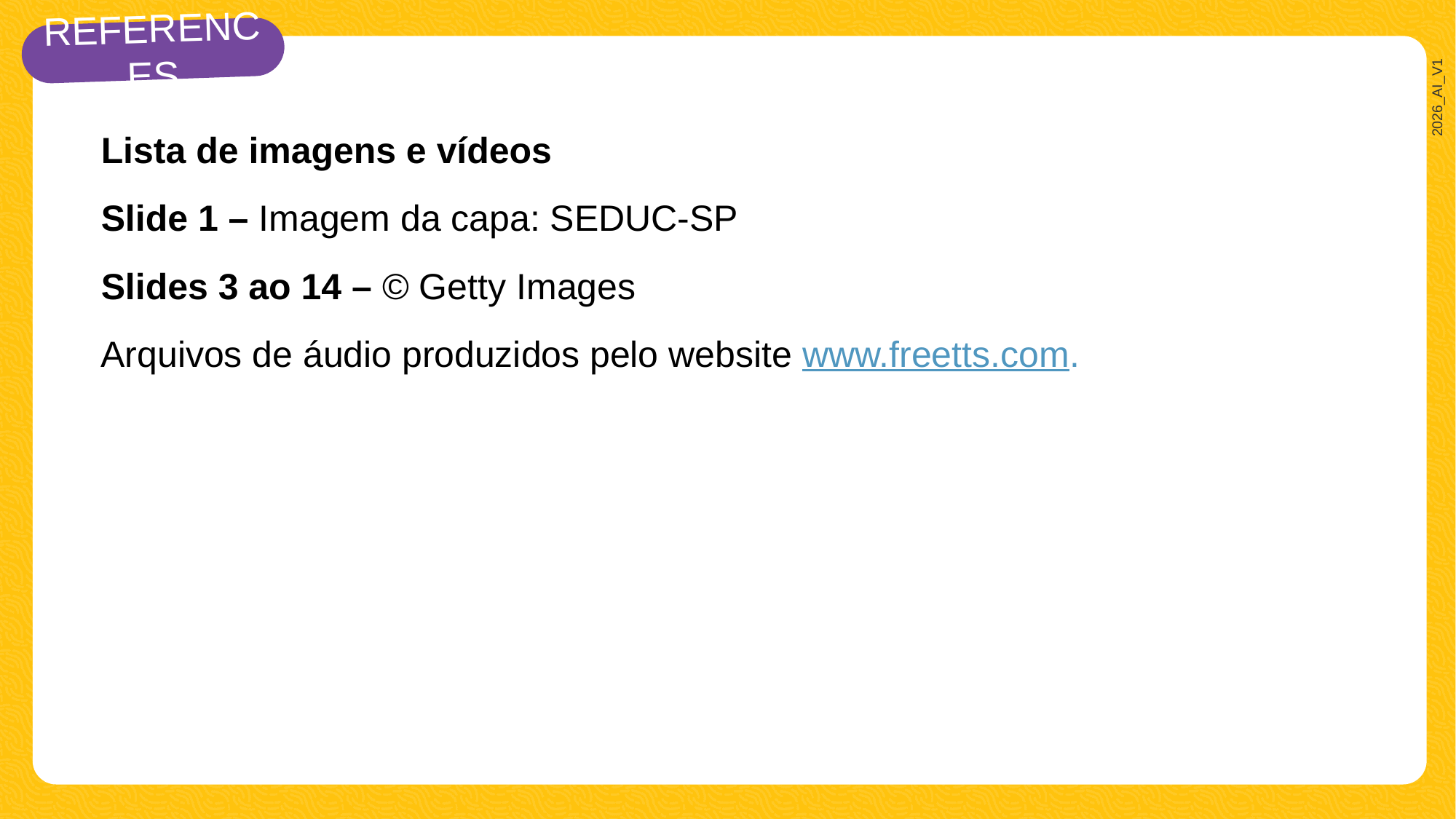

Lista de imagens e vídeos
Slide 1 – Imagem da capa: SEDUC-SP
Slides 3 ao 14 – © Getty Images
Arquivos de áudio produzidos pelo website www.freetts.com.